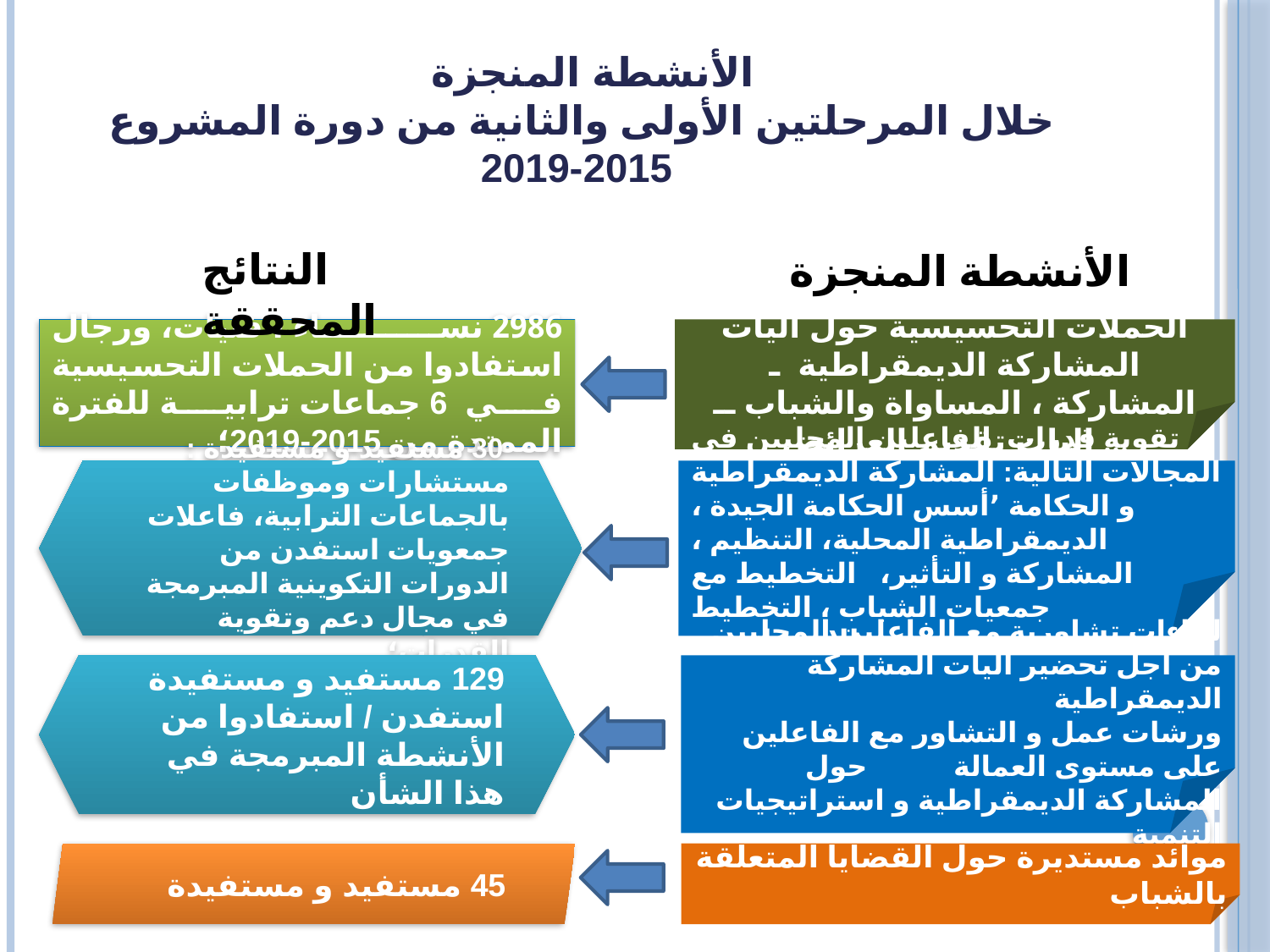

# الأنشطة المنجزة خلال المرحلتين الأولى والثانية من دورة المشروع 2015-2019
النتائج المحققة
الأنشطة المنجزة
2986 نساء ، فتيات، ورجال استفادوا من الحملات التحسيسية في  6 جماعات ترابية للفترة الممتدة من 2015-2019؛

الحملات التحسيسية حول آليات المشاركة الديمقراطية  ـ المشاركة ، المساواة والشباب ــ اليات تقديم العرائض ...

 30 مستفيد و مستفيدة : مستشارات وموظفات بالجماعات الترابية، فاعلات جمعويات استفدن من الدورات التكوينية المبرمجة في مجال دعم وتقوية القدرات؛

تقوية قدرات  الفاعلين المحليين في المجالات التالية: المشاركة الديمقراطية و الحكامة ٬أسس الحكامة الجيدة ، الديمقراطية المحلية، التنظيم ، المشاركة و التأثير،   التخطيط مع جمعيات الشباب ، التخطيط الاستراتيجي  ...

129 مستفيد و مستفيدة استفدن / استفادوا من الأنشطة المبرمجة في هذا الشأن

لقاءات تشاورية مع الفاعلين المحليين من أجل تحضير اليات المشاركة الديمقراطية
ورشات عمل و التشاور مع الفاعلين على مستوى العمالة           حول المشاركة الديمقراطية و استراتيجيات التنمية

 45 مستفيد و مستفيدة
موائد مستديرة حول القضايا المتعلقة بالشباب